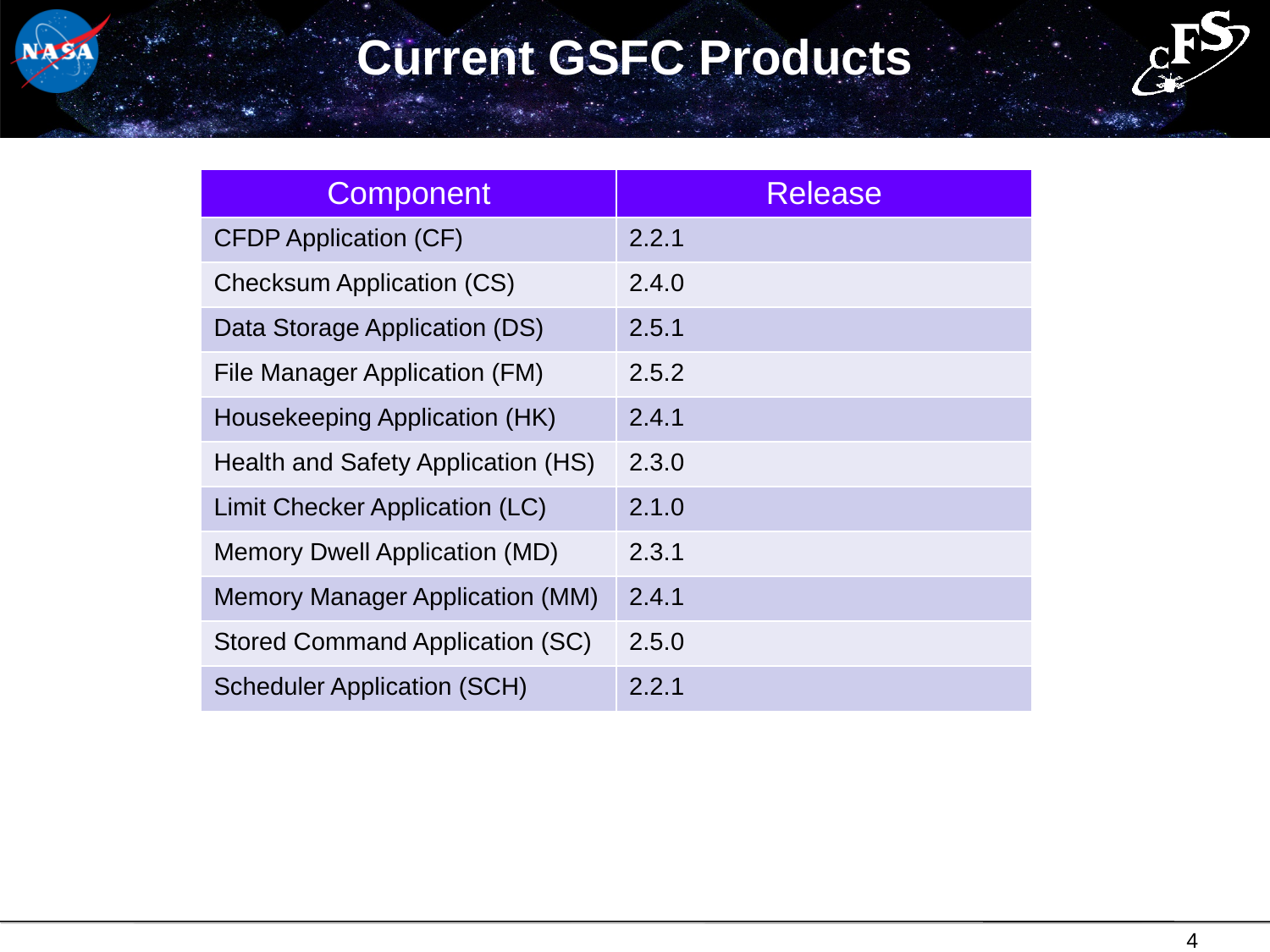

# Current GSFC Products
| Component | Release |
| --- | --- |
| CFDP Application (CF) | 2.2.1 |
| Checksum Application (CS) | 2.4.0 |
| Data Storage Application (DS) | 2.5.1 |
| File Manager Application (FM) | 2.5.2 |
| Housekeeping Application (HK) | 2.4.1 |
| Health and Safety Application (HS) | 2.3.0 |
| Limit Checker Application (LC) | 2.1.0 |
| Memory Dwell Application (MD) | 2.3.1 |
| Memory Manager Application (MM) | 2.4.1 |
| Stored Command Application (SC) | 2.5.0 |
| Scheduler Application (SCH) | 2.2.1 |